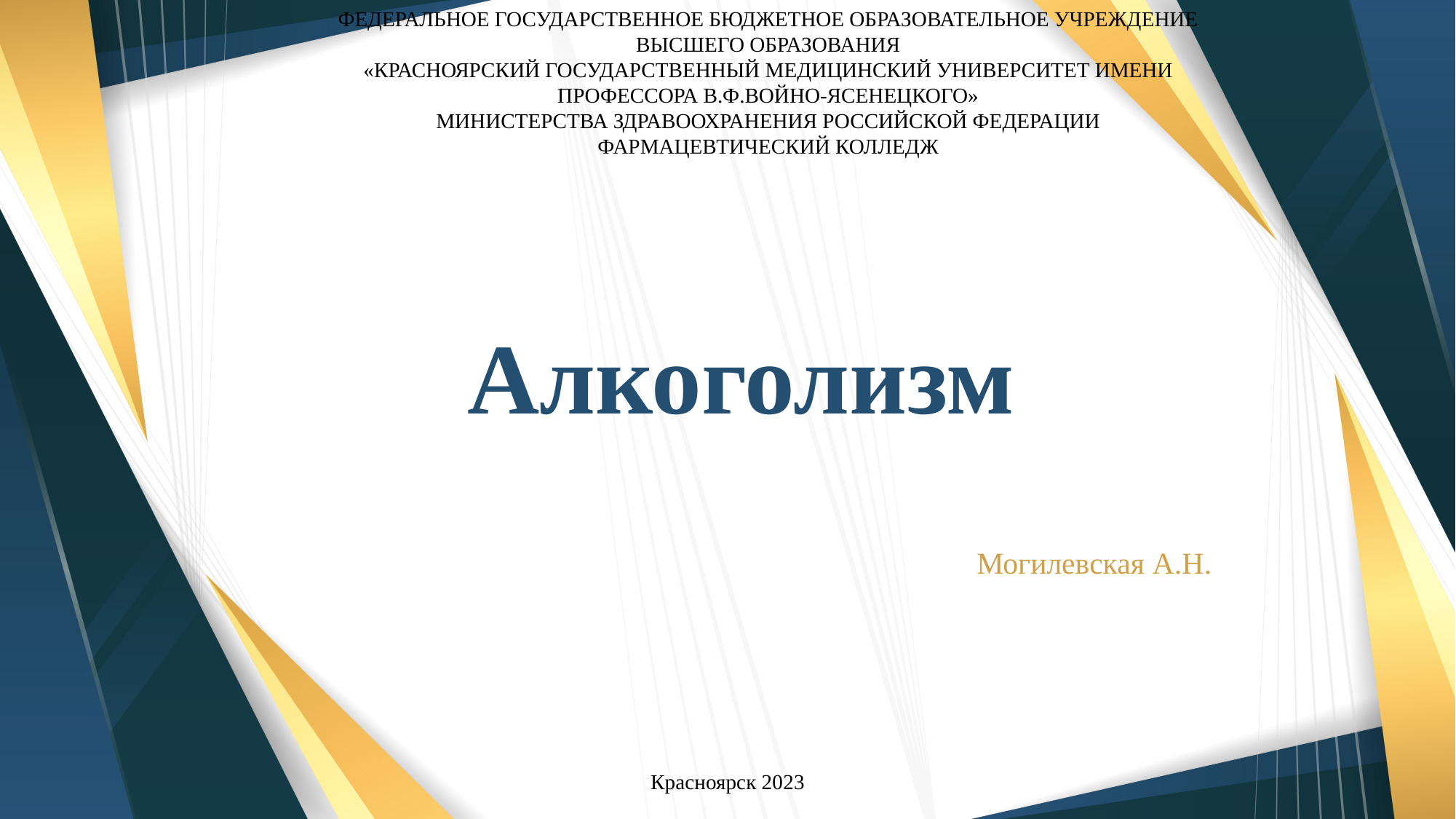

ФЕДЕРАЛЬНОЕ ГОСУДАРСТВЕННОЕ БЮДЖЕТНОЕ ОБРАЗОВАТЕЛЬНОЕ УЧРЕЖДЕНИЕ ВЫСШЕГО ОБРАЗОВАНИЯ
«КРАСНОЯРСКИЙ ГОСУДАРСТВЕННЫЙ МЕДИЦИНСКИЙ УНИВЕРСИТЕТ ИМЕНИ ПРОФЕССОРА В.Ф.ВОЙНО-ЯСЕНЕЦКОГО»
МИНИСТЕРСТВА ЗДРАВООХРАНЕНИЯ РОССИЙСКОЙ ФЕДЕРАЦИИ
ФАРМАЦЕВТИЧЕСКИЙ КОЛЛЕДЖ
# Алкоголизм
Могилевская А.Н.
Красноярск 2023